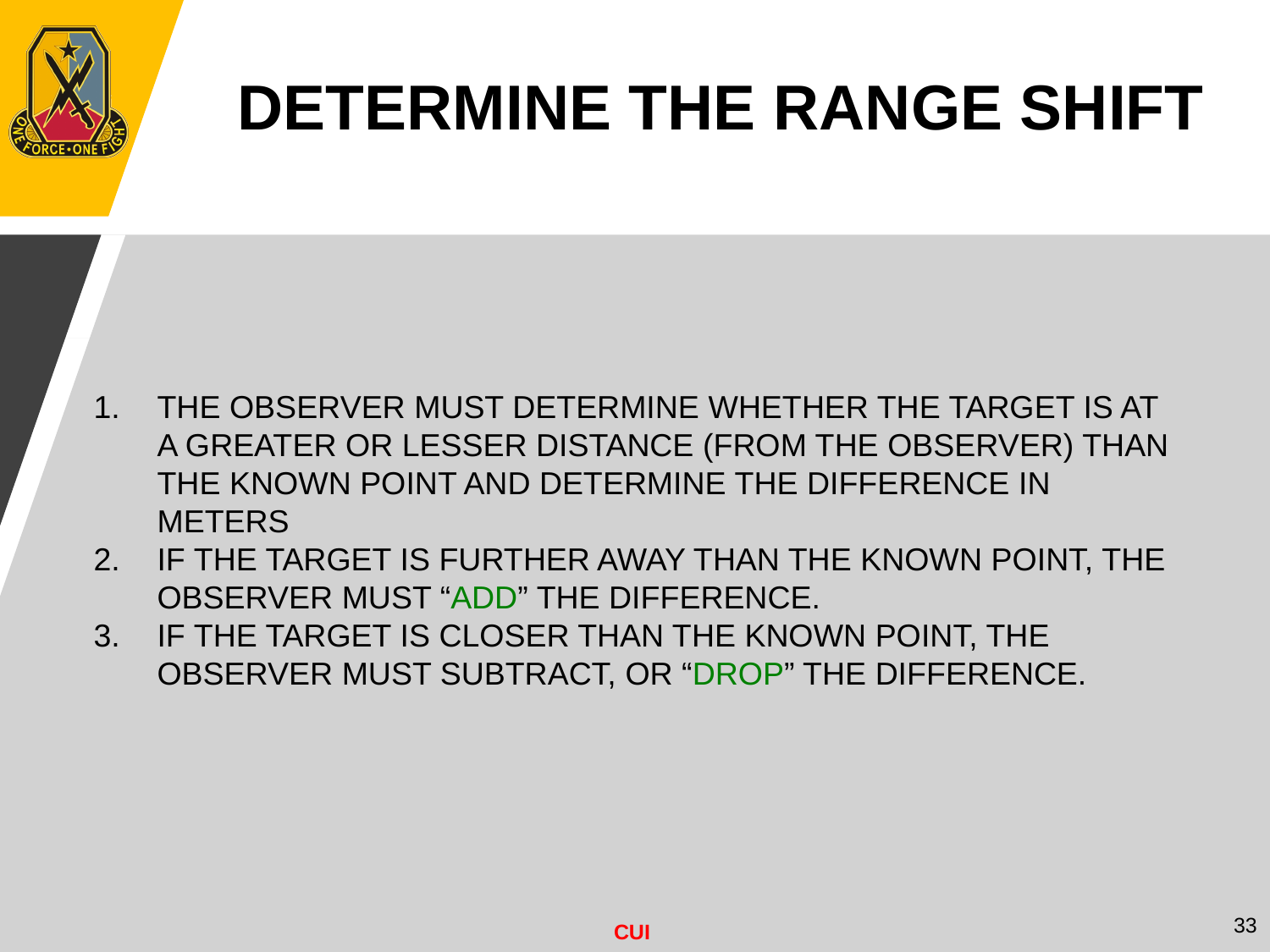

DETERMINE THE RANGE SHIFT
THE OBSERVER MUST DETERMINE WHETHER THE TARGET IS AT A GREATER OR LESSER DISTANCE (FROM THE OBSERVER) THAN THE KNOWN POINT AND DETERMINE THE DIFFERENCE IN METERS
IF THE TARGET IS FURTHER AWAY THAN THE KNOWN POINT, THE OBSERVER MUST “ADD” THE DIFFERENCE.
IF THE TARGET IS CLOSER THAN THE KNOWN POINT, THE OBSERVER MUST SUBTRACT, OR “DROP” THE DIFFERENCE.
33